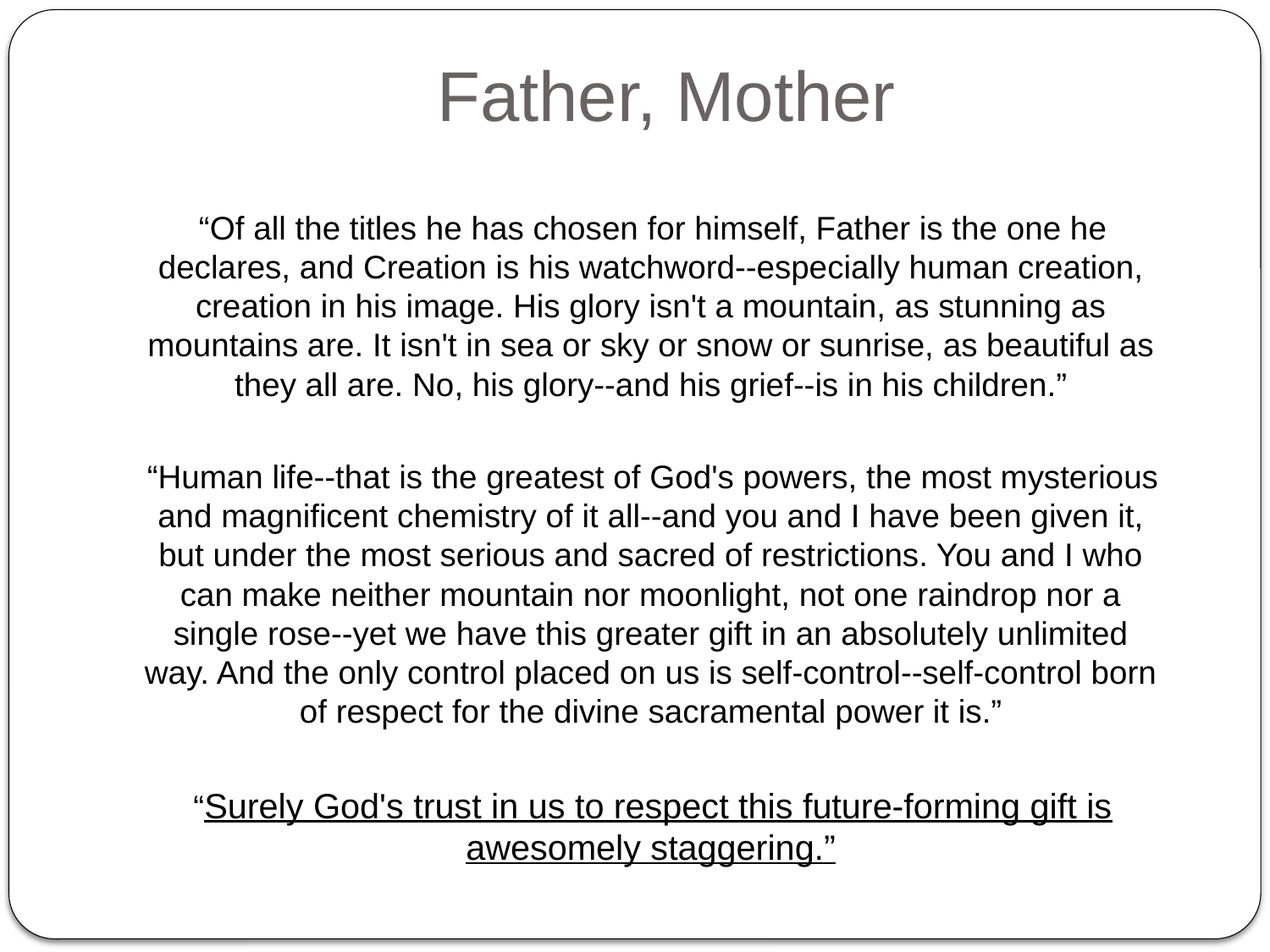

# Father, Mother
    “Of all the titles he has chosen for himself, Father is the one he declares, and Creation is his watchword--especially human creation, creation in his image. His glory isn't a mountain, as stunning as mountains are. It isn't in sea or sky or snow or sunrise, as beautiful as they all are. No, his glory--and his grief--is in his children.”

    “Human life--that is the greatest of God's powers, the most mysterious and magnificent chemistry of it all--and you and I have been given it, but under the most serious and sacred of restrictions. You and I who can make neither mountain nor moonlight, not one raindrop nor a single rose--yet we have this greater gift in an absolutely unlimited way. And the only control placed on us is self-control--self-control born of respect for the divine sacramental power it is.”

    “Surely God's trust in us to respect this future-forming gift is awesomely staggering.”